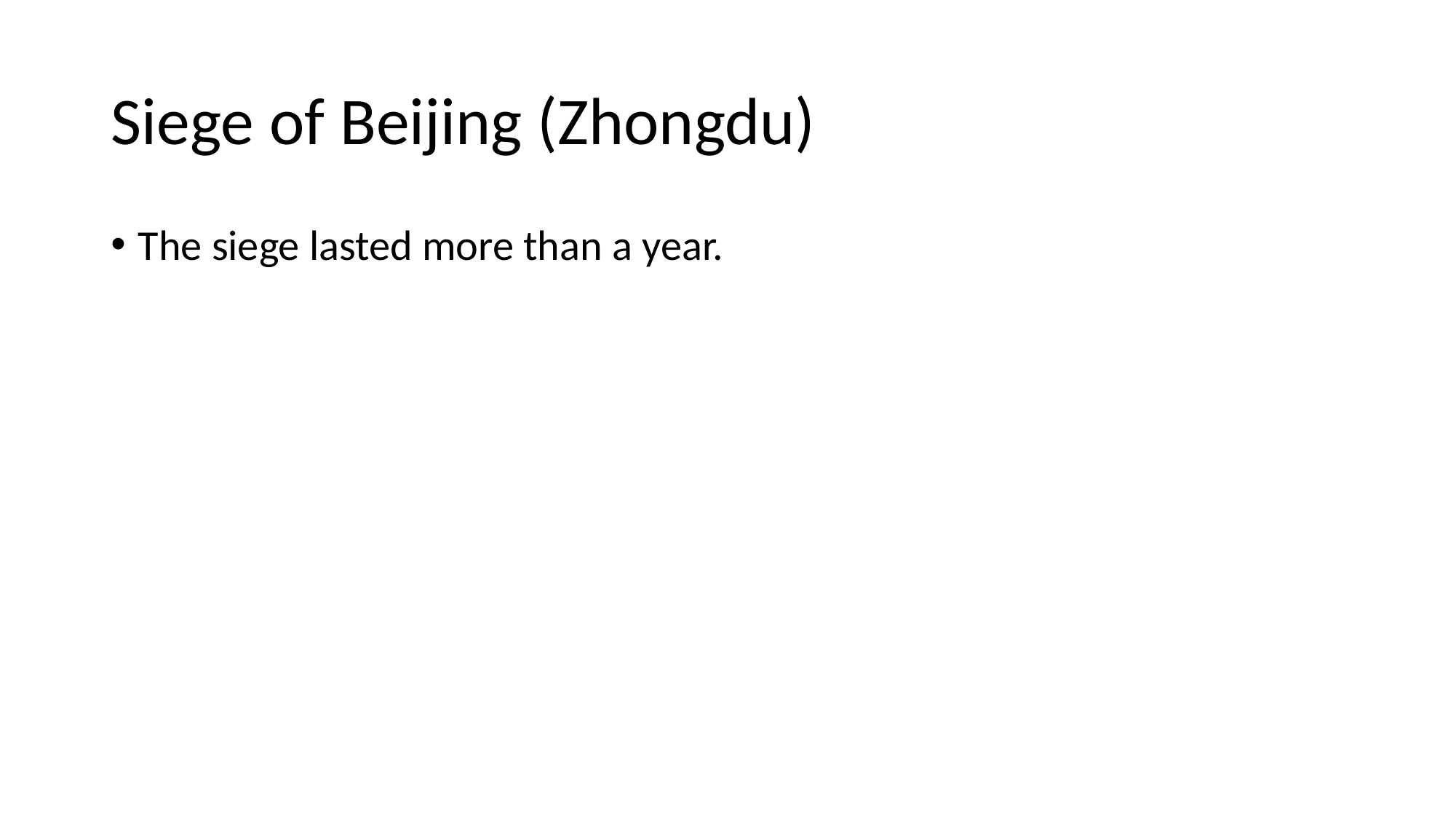

# Siege of Beijing (Zhongdu)
The siege lasted more than a year.